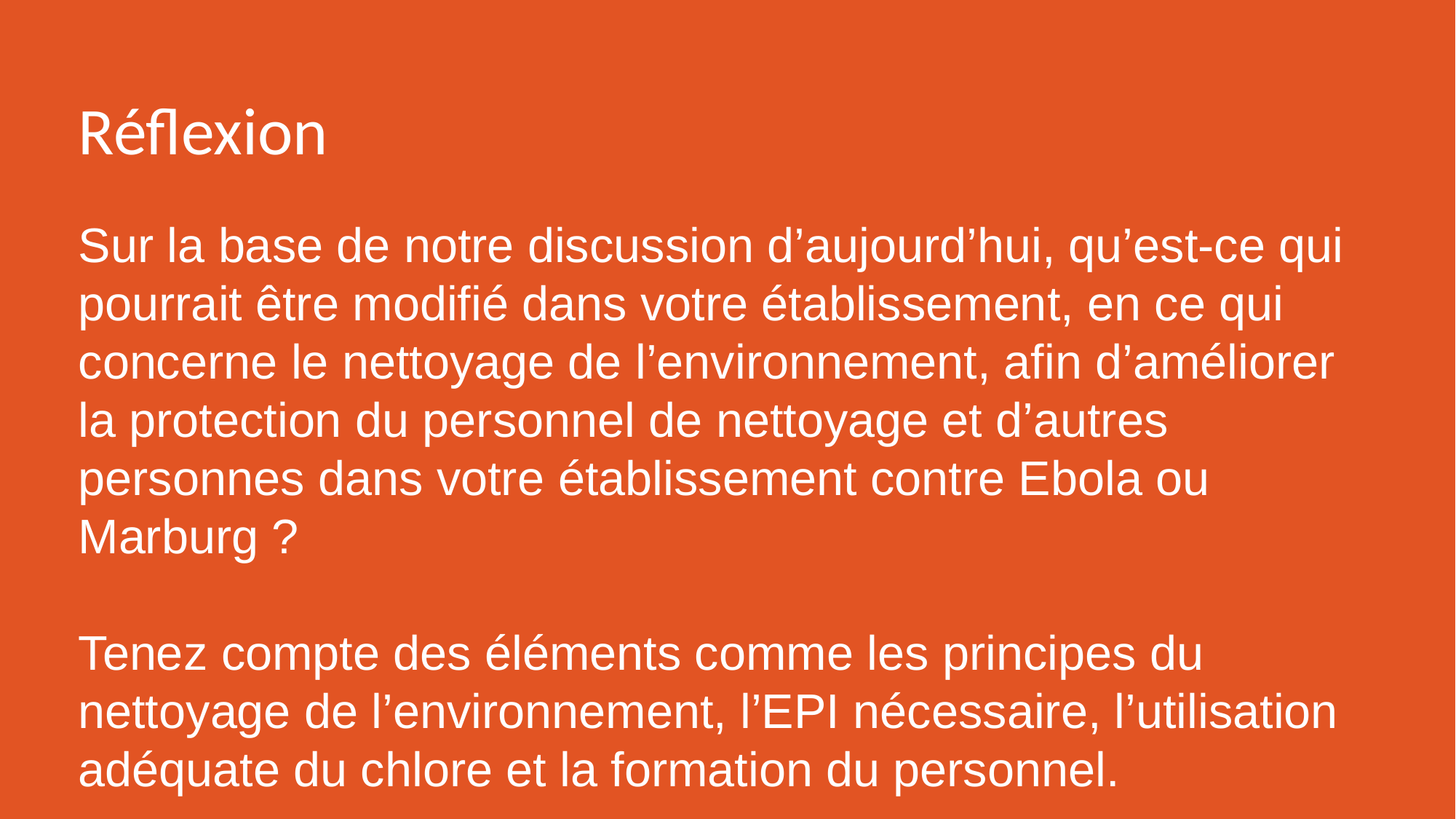

# Réflexion
Sur la base de notre discussion d’aujourd’hui, qu’est-ce qui pourrait être modifié dans votre établissement, en ce qui concerne le nettoyage de l’environnement, afin d’améliorer la protection du personnel de nettoyage et d’autres personnes dans votre établissement contre Ebola ou Marburg ?

Tenez compte des éléments comme les principes du nettoyage de l’environnement, l’EPI nécessaire, l’utilisation adéquate du chlore et la formation du personnel.